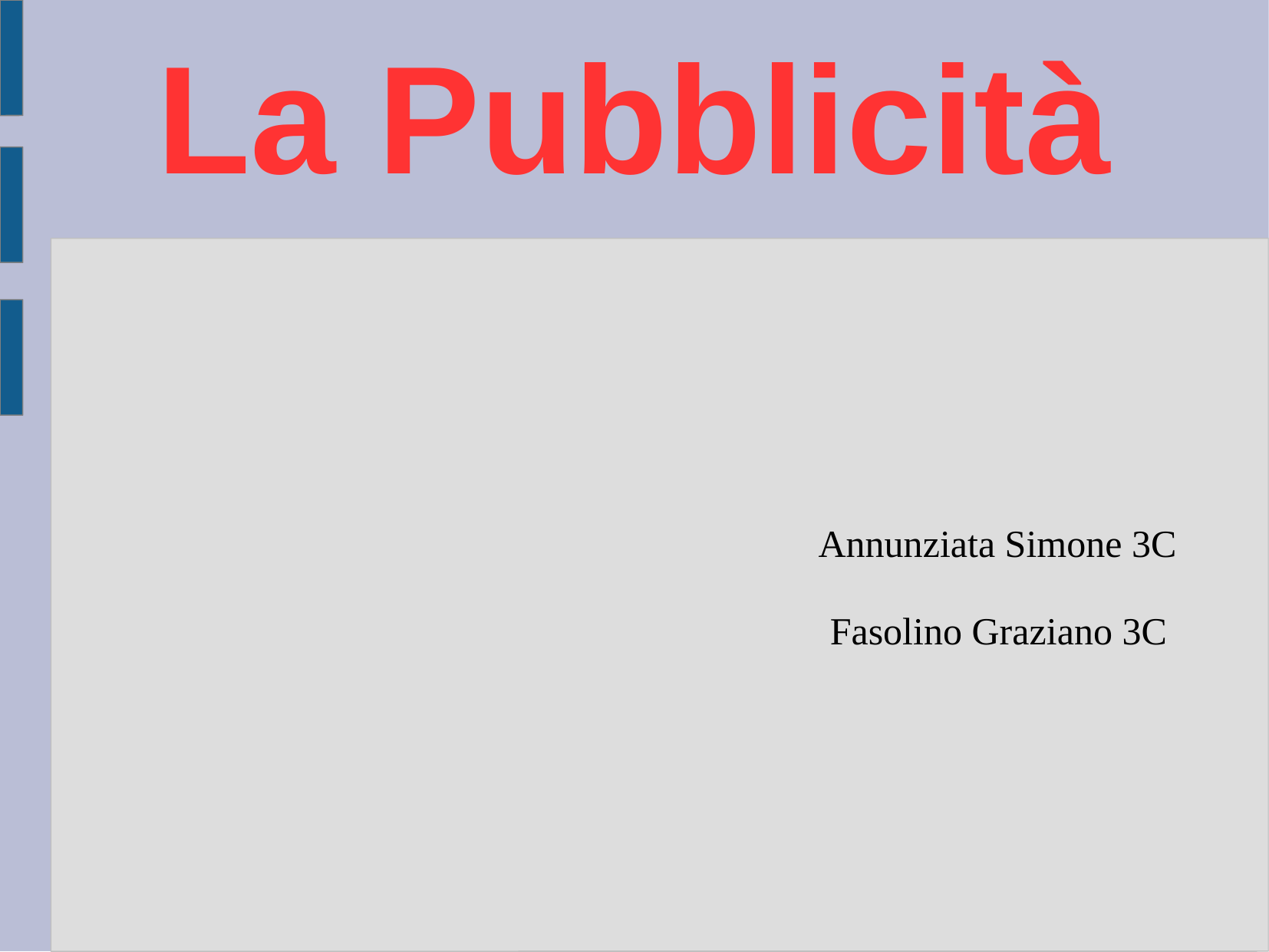

# La Pubblicità

Annunziata Simone 3C

Fasolino Graziano 3C